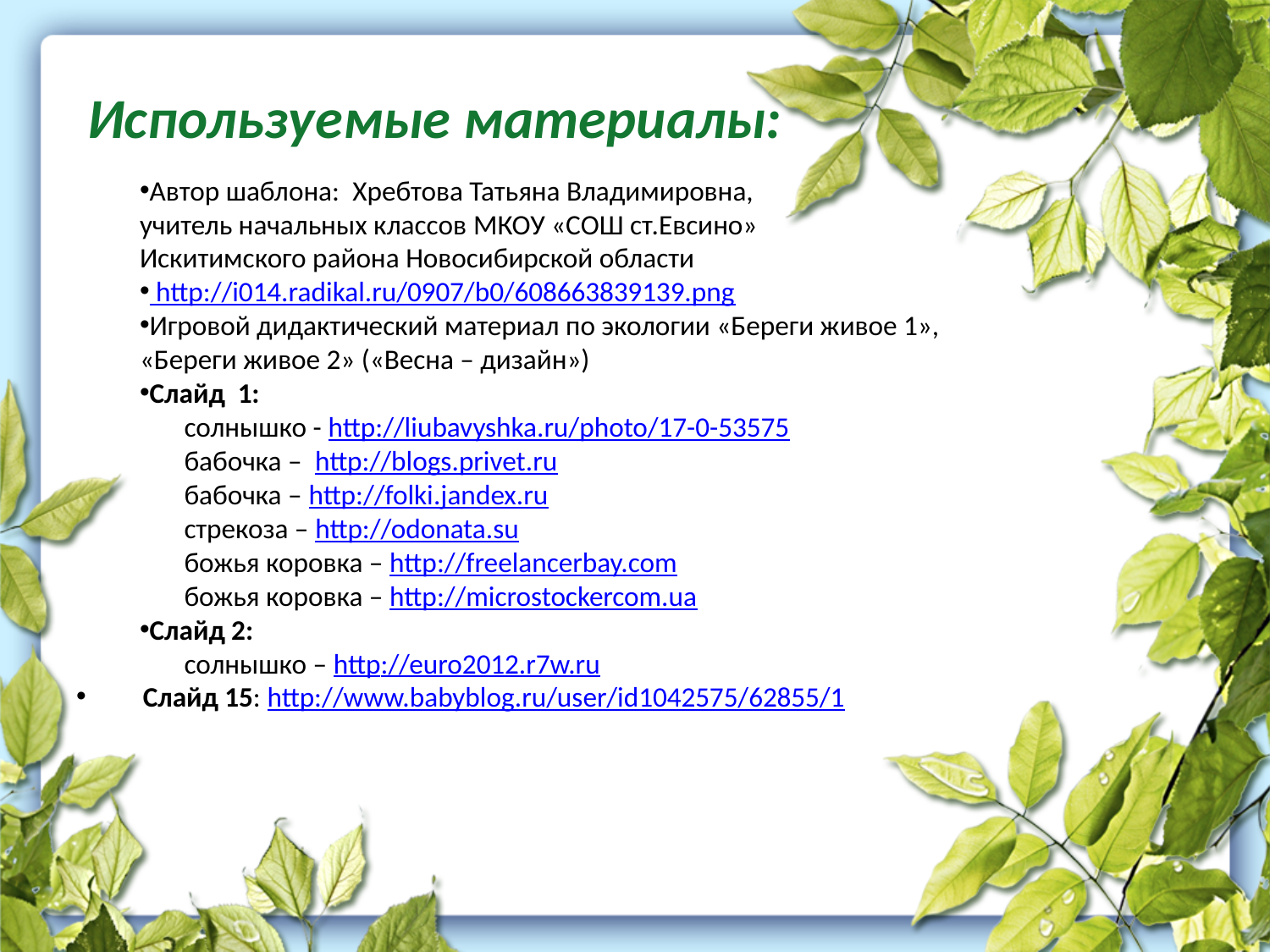

# Используемые материалы:
Автор шаблона:  Хребтова Татьяна Владимировна,
          учитель начальных классов МКОУ «СОШ ст.Евсино»
          Искитимского района Новосибирской области
 http://i014.radikal.ru/0907/b0/608663839139.png
Игровой дидактический материал по экологии «Береги живое 1»,
          «Береги живое 2» («Весна – дизайн»)
Слайд  1:
                 солнышко - http://liubavyshka.ru/photo/17-0-53575
       бабочка –  http://blogs.privet.ru
       бабочка – http://folki.jandex.ru
       стрекоза – http://odonata.su
       божья коровка – http://freelancerbay.com
       божья коровка – http://microstockercom.ua
Слайд 2:
       солнышко – http://euro2012.r7w.ru
   Слайд 15: http://www.babyblog.ru/user/id1042575/62855/1